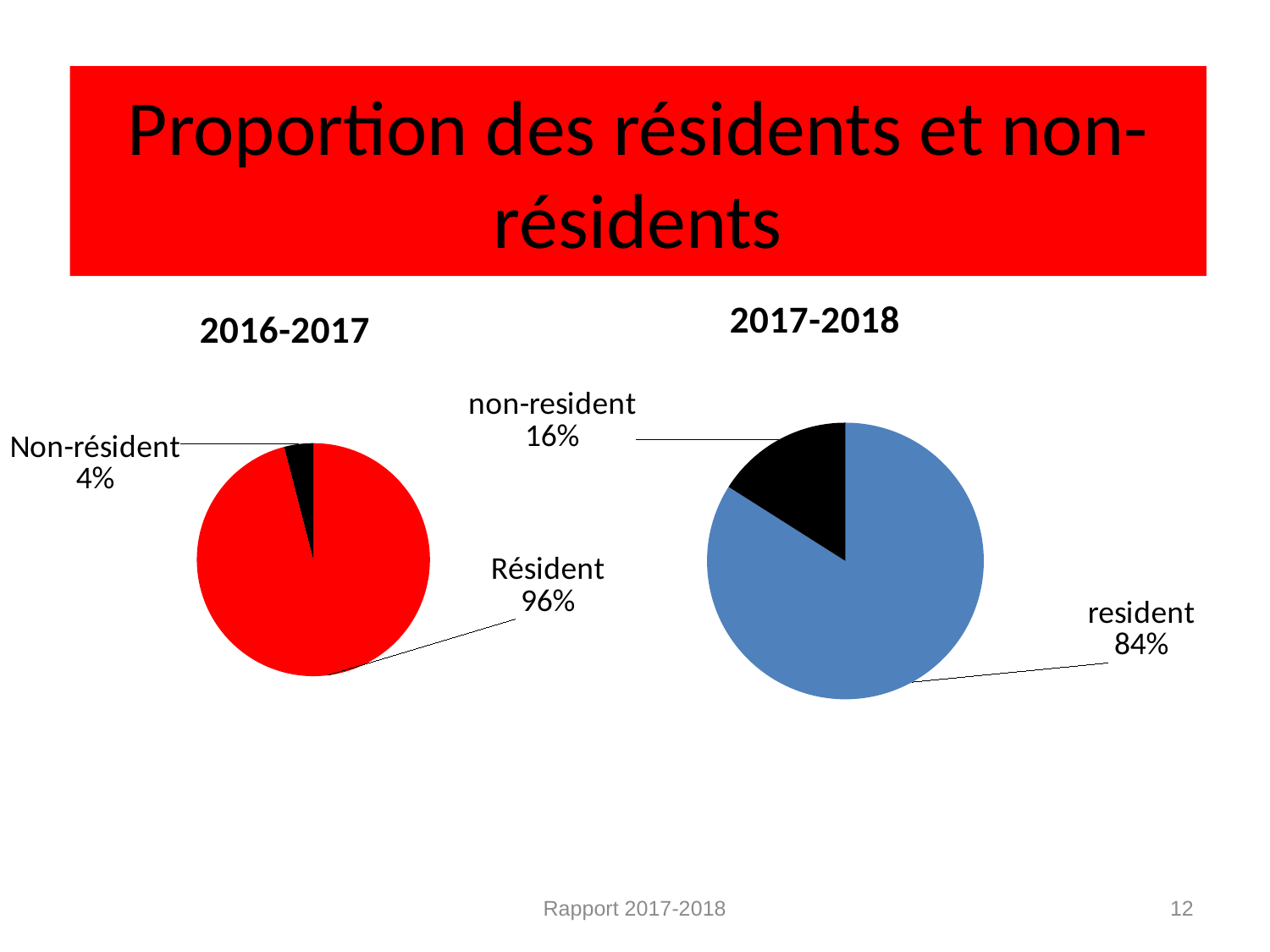

# Proportion des résidents et non-résidents

### Chart: 2017-2018

| Category | Ventes |
|---|---|
| resident | 84.0 |
| non-resident | 16.0 |

### Chart: 2016-2017

| Category | Ventes |
|---|---|
| Résident | 904.0 |
| Non-résident | 38.0 |
Rapport 2017-2018
12